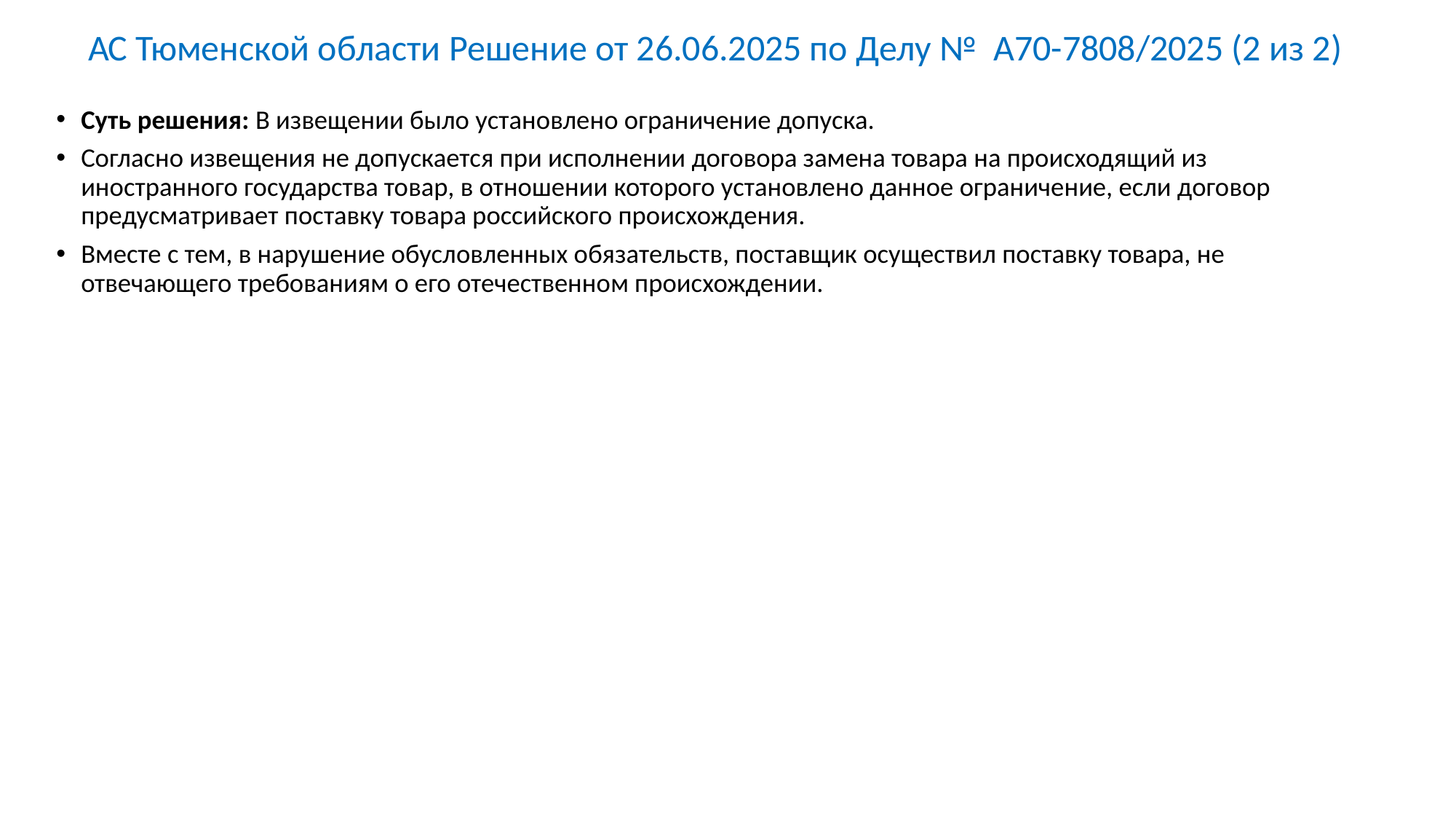

# АС Тюменской области Решение от 26.06.2025 по Делу №  А70-7808/2025 (2 из 2)
Суть решения: В извещении было установлено ограничение допуска.
Согласно извещения не допускается при исполнении договора замена товара на происходящий из иностранного государства товар, в отношении которого установлено данное ограничение, если договор предусматривает поставку товара российского происхождения.
Вместе с тем, в нарушение обусловленных обязательств, поставщик осуществил поставку товара, не отвечающего требованиям о его отечественном происхождении.